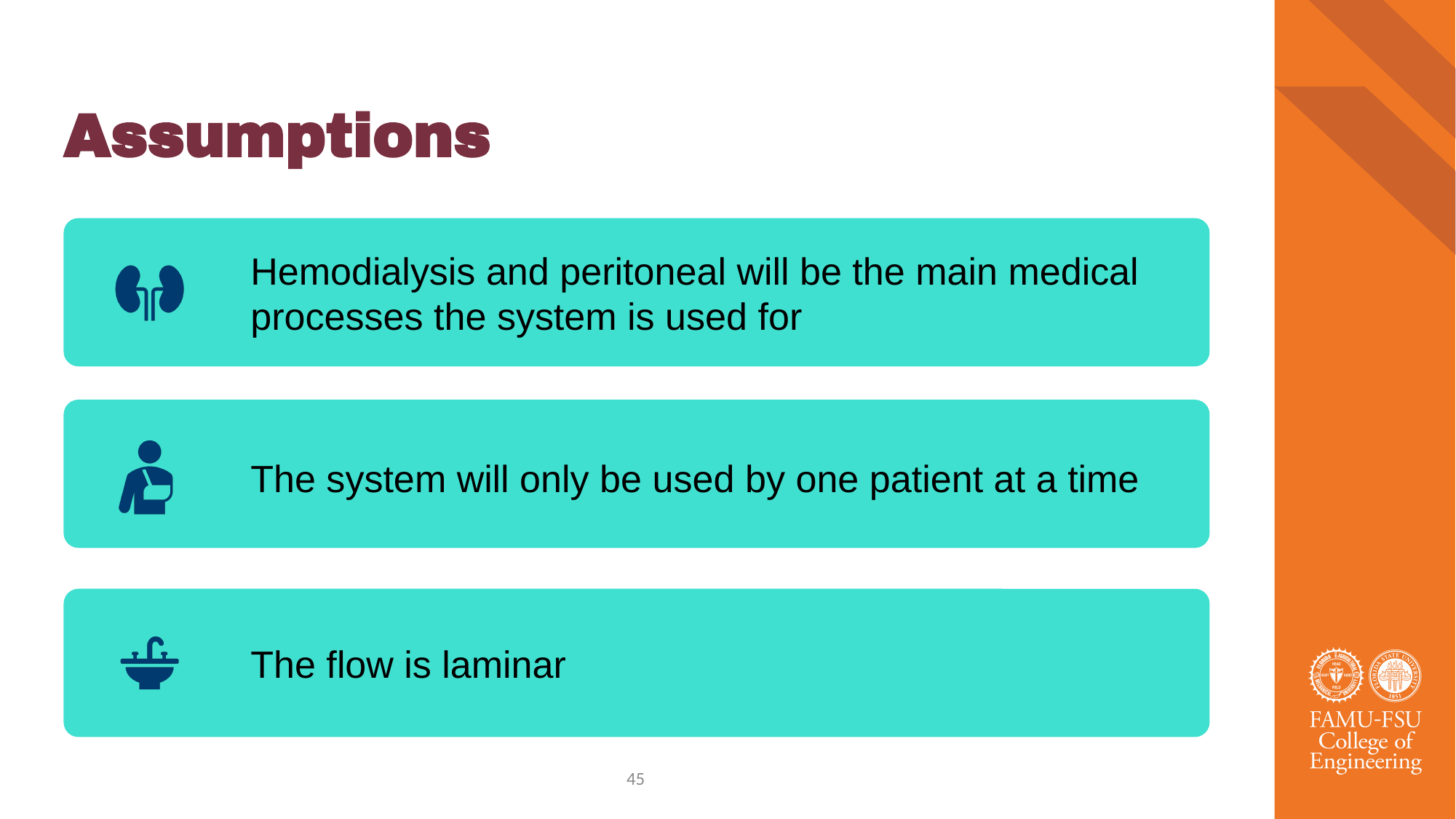

# Assumptions
Hemodialysis and peritoneal will be the main medical processes the system is used for
The system will only be used by one patient at a time
The flow is laminar

45